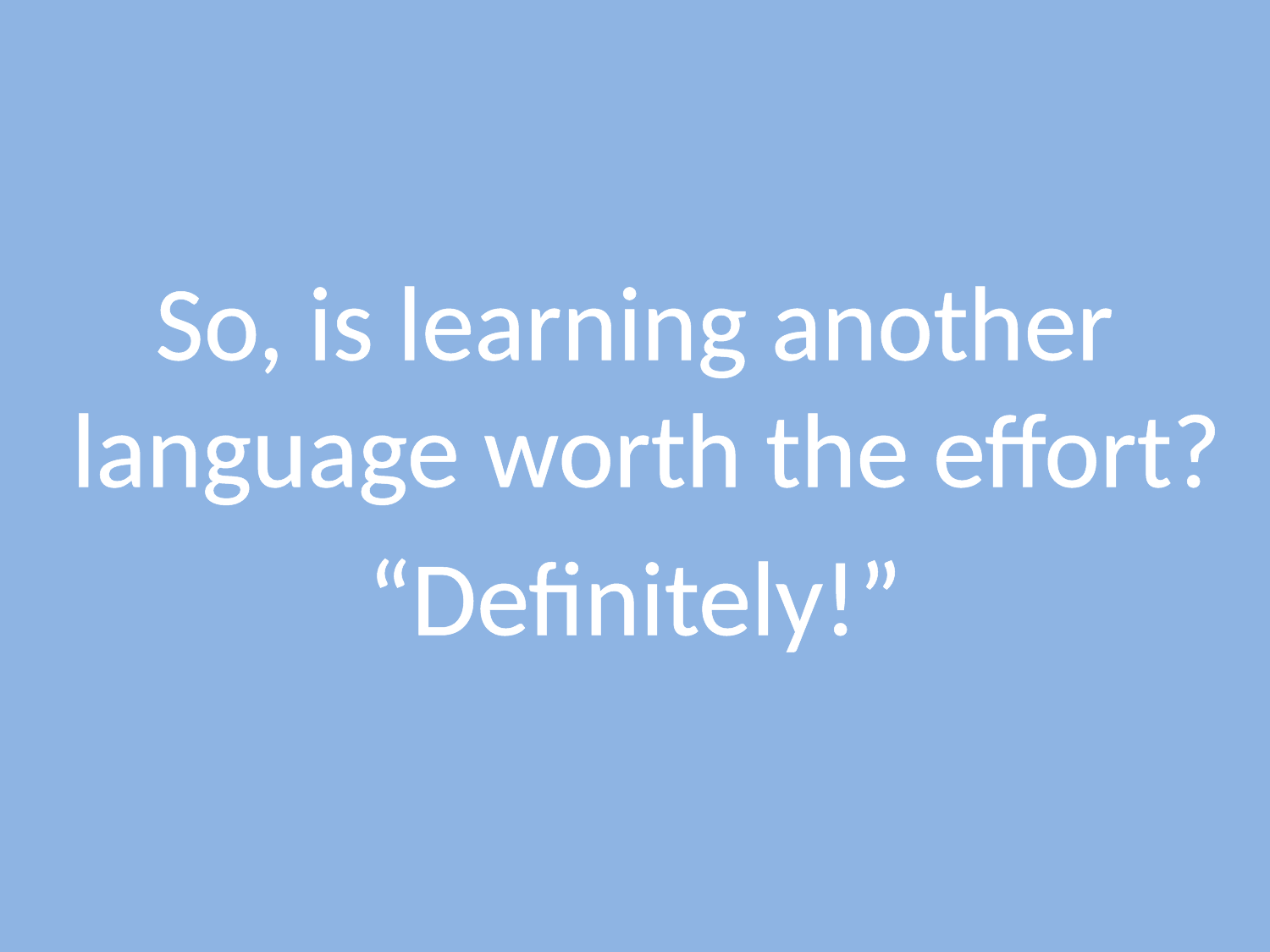

So, is learning another language worth the effort?
“Definitely!”